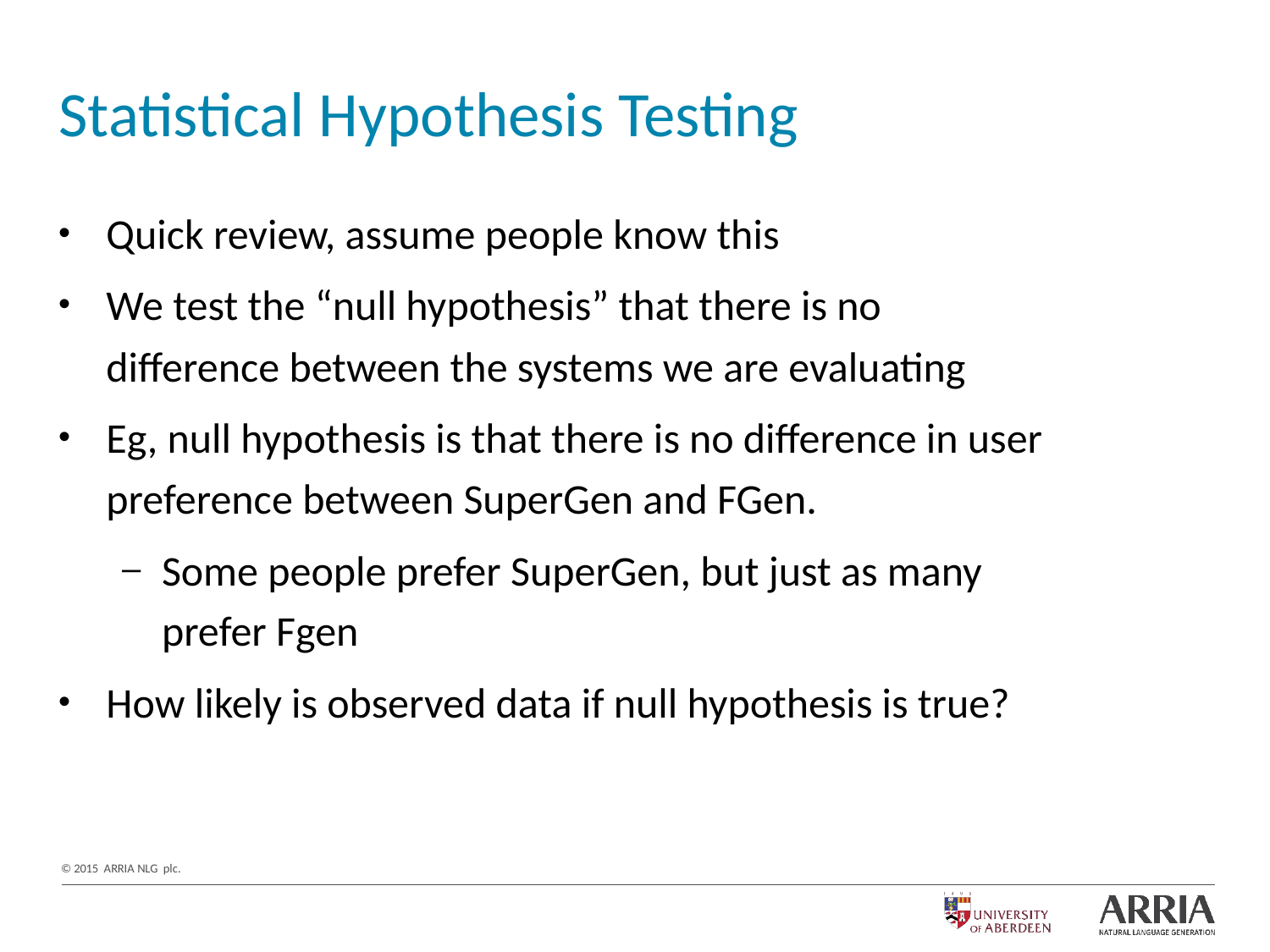

# Statistical Hypothesis Testing
Quick review, assume people know this
We test the “null hypothesis” that there is no difference between the systems we are evaluating
Eg, null hypothesis is that there is no difference in user preference between SuperGen and FGen.
Some people prefer SuperGen, but just as many prefer Fgen
How likely is observed data if null hypothesis is true?